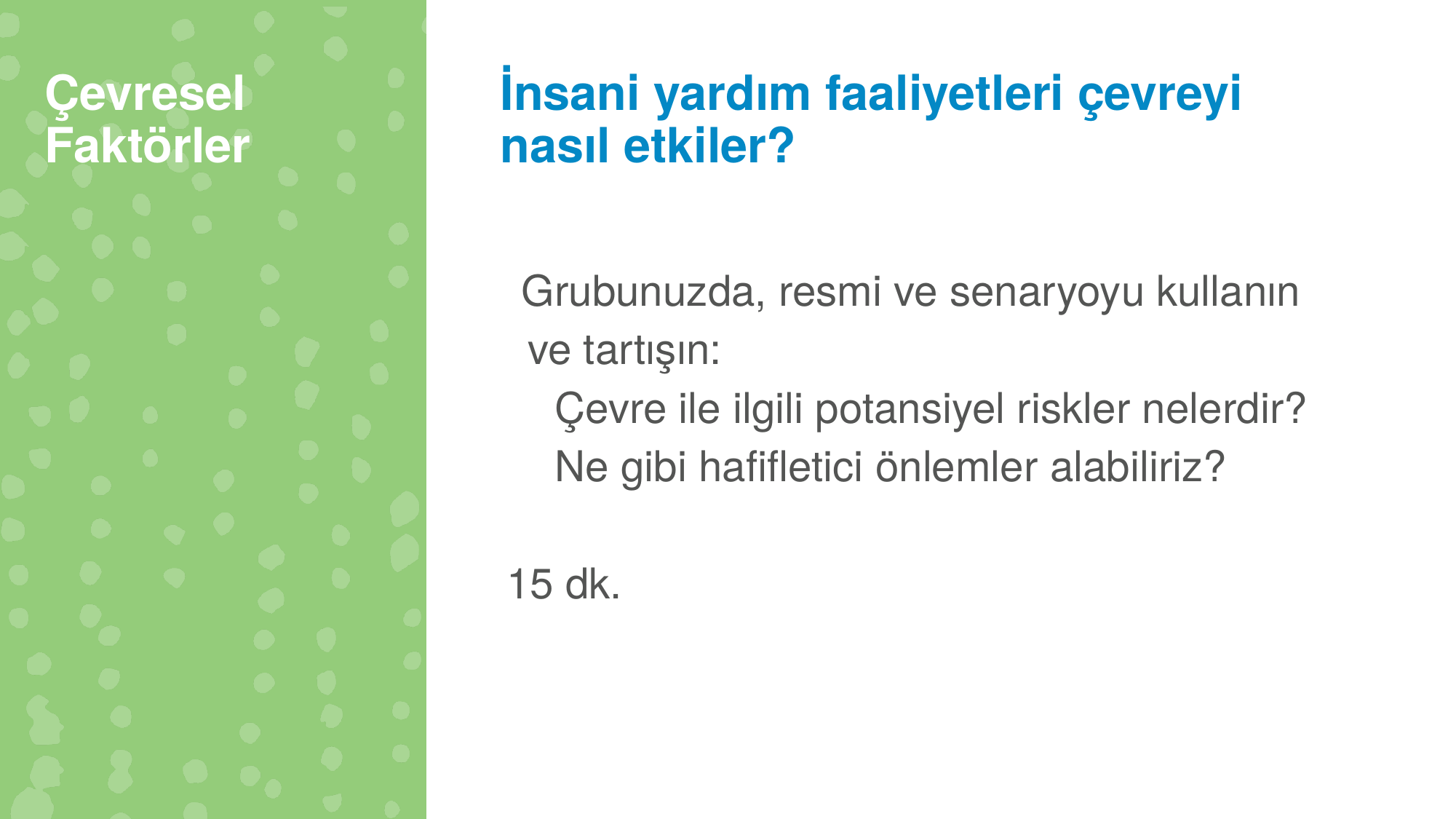

Çevresel Faktörler
İnsani yardım faaliyetleri çevreyi nasıl etkiler?

Grubunuzda, resmi ve senaryoyu kullanın ve tartışın:
Çevre ile ilgili potansiyel riskler nelerdir?
Ne gibi hafifletici önlemler alabiliriz?

15 dk.